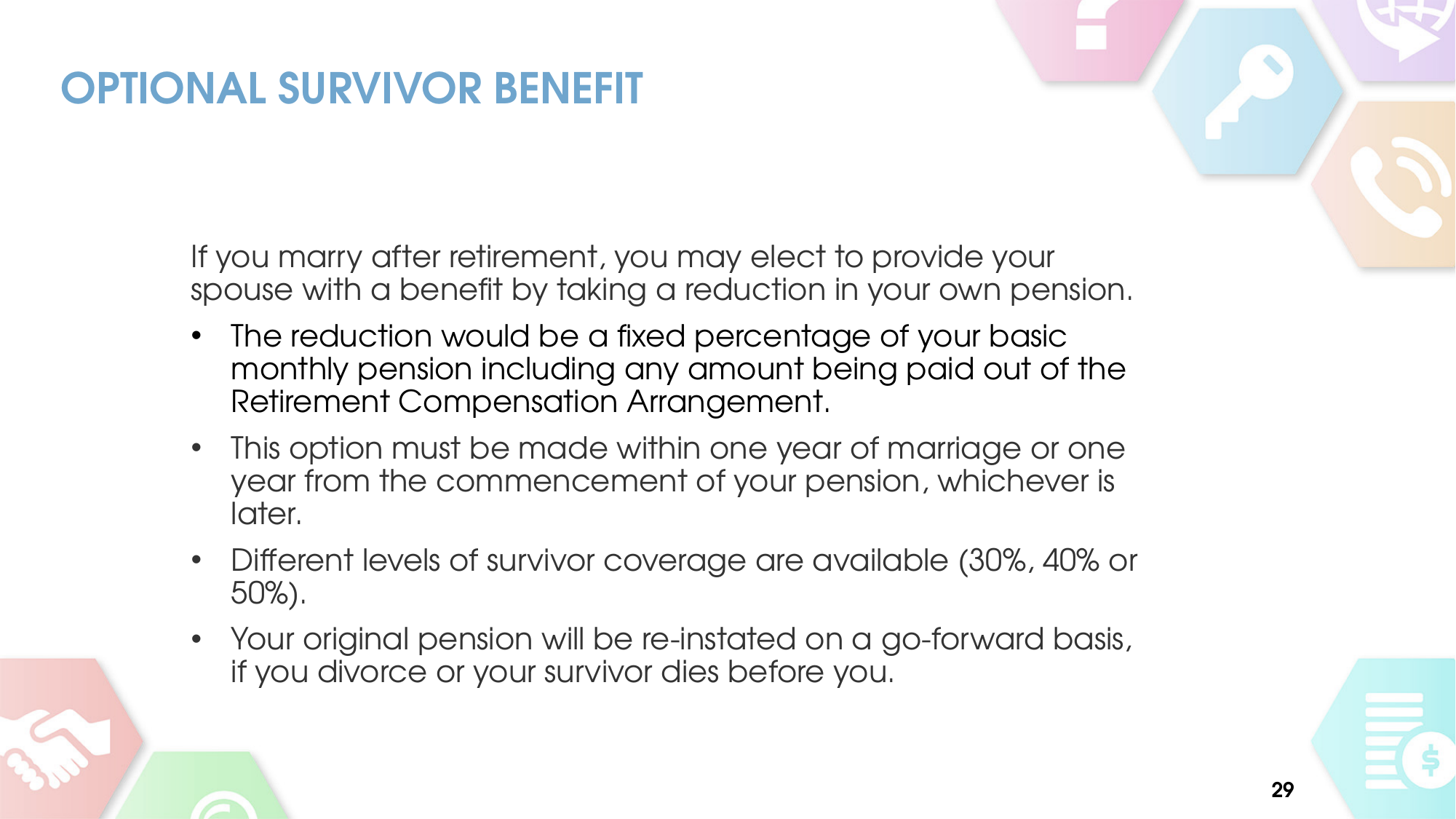

# Optional Survivor Benefit
If you marry after retirement, you may elect to provide your spouse with a benefit by taking a reduction in your own pension.
The reduction would be a fixed percentage of your basic monthly pension including any amount being paid out of the Retirement Compensation Arrangement.
This option must be made within one year of marriage or one year from the commencement of your pension, whichever is later.
Different levels of survivor coverage are available (30%, 40% or 50%).
Your original pension will be re-instated on a go-forward basis, if you divorce or your survivor dies before you.

29